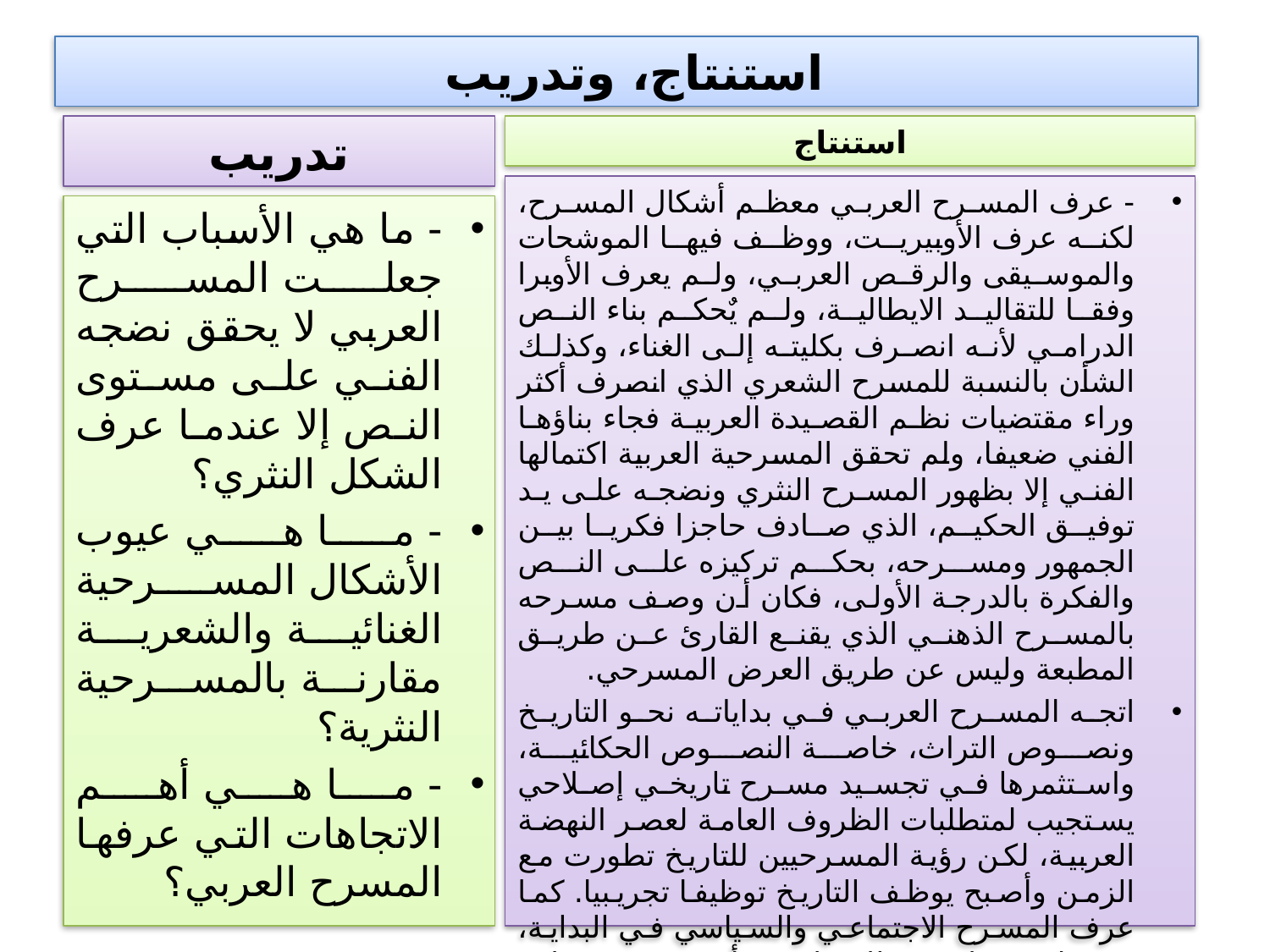

# استنتاج، وتدريب
تدريب
استنتاج
- عرف المسرح العربي معظم أشكال المسرح، لكنه عرف الأوبيريت، ووظف فيها الموشحات والموسيقى والرقص العربي، ولم يعرف الأوبرا وفقا للتقاليد الايطالية، ولم يٌحكم بناء النص الدرامي لأنه انصرف بكليته إلى الغناء، وكذلك الشأن بالنسبة للمسرح الشعري الذي انصرف أكثر وراء مقتضيات نظم القصيدة العربية فجاء بناؤها الفني ضعيفا، ولم تحقق المسرحية العربية اكتمالها الفني إلا بظهور المسرح النثري ونضجه على يد توفيق الحكيم، الذي صادف حاجزا فكريا بين الجمهور ومسرحه، بحكم تركيزه على النص والفكرة بالدرجة الأولى، فكان أن وصف مسرحه بالمسرح الذهني الذي يقنع القارئ عن طريق المطبعة وليس عن طريق العرض المسرحي.
اتجه المسرح العربي في بداياته نحو التاريخ ونصوص التراث، خاصة النصوص الحكائية، واستثمرها في تجسيد مسرح تاريخي إصلاحي يستجيب لمتطلبات الظروف العامة لعصر النهضة العربية، لكن رؤية المسرحيين للتاريخ تطورت مع الزمن وأصبح يوظف التاريخ توظيفا تجريبيا. كما عرف المسرح الاجتماعي والسياسي في البداية، ثم تطور منظورهم للسياسي وأصبح يعتمد على التسييس المبتكر من تأثر العرب بنظرية بريخت في مسرحه الملحمي، كما تم تجريب آليات الارتجال والإخراج الجماعي وإشراك المتفرج. وابتكر المسرح الشعبي، الذي أريد بمن خلاله نقل المسرح إلى الشعب ومخاطبته بلغته ووفقا لتقنيات خبرها في يومياته. كما خاض كتاب المسرح في تجارب مسرحية تقدمية كمسرح اللامعقول وترجموا أهم نماذجه واقتبسوا منها، وخاضوا مغامرة التأليف فيها كما فعل يوسف ادريس في الفرافير، وتوفيق الحكيم في يا طالع الشجرة ونهر الجنون، وقد كرس الحكيم اتجاه اللامعقول وفق رؤيته العربية الخاصة، التي تستحضر لحظات من اللامعقول في التراث الأدبي، الذي يعج بهذه اللحظات العجائبية التي لا تستلفتنا بعجائبيتها ولامعقوليتها فنسلم بها ونستسلم لسحرها.
- ما هي الأسباب التي جعلت المسرح العربي لا يحقق نضجه الفني على مستوى النص إلا عندما عرف الشكل النثري؟
- ما هي عيوب الأشكال المسرحية الغنائية والشعرية مقارنة بالمسرحية النثرية؟
- ما هي أهم الاتجاهات التي عرفها المسرح العربي؟